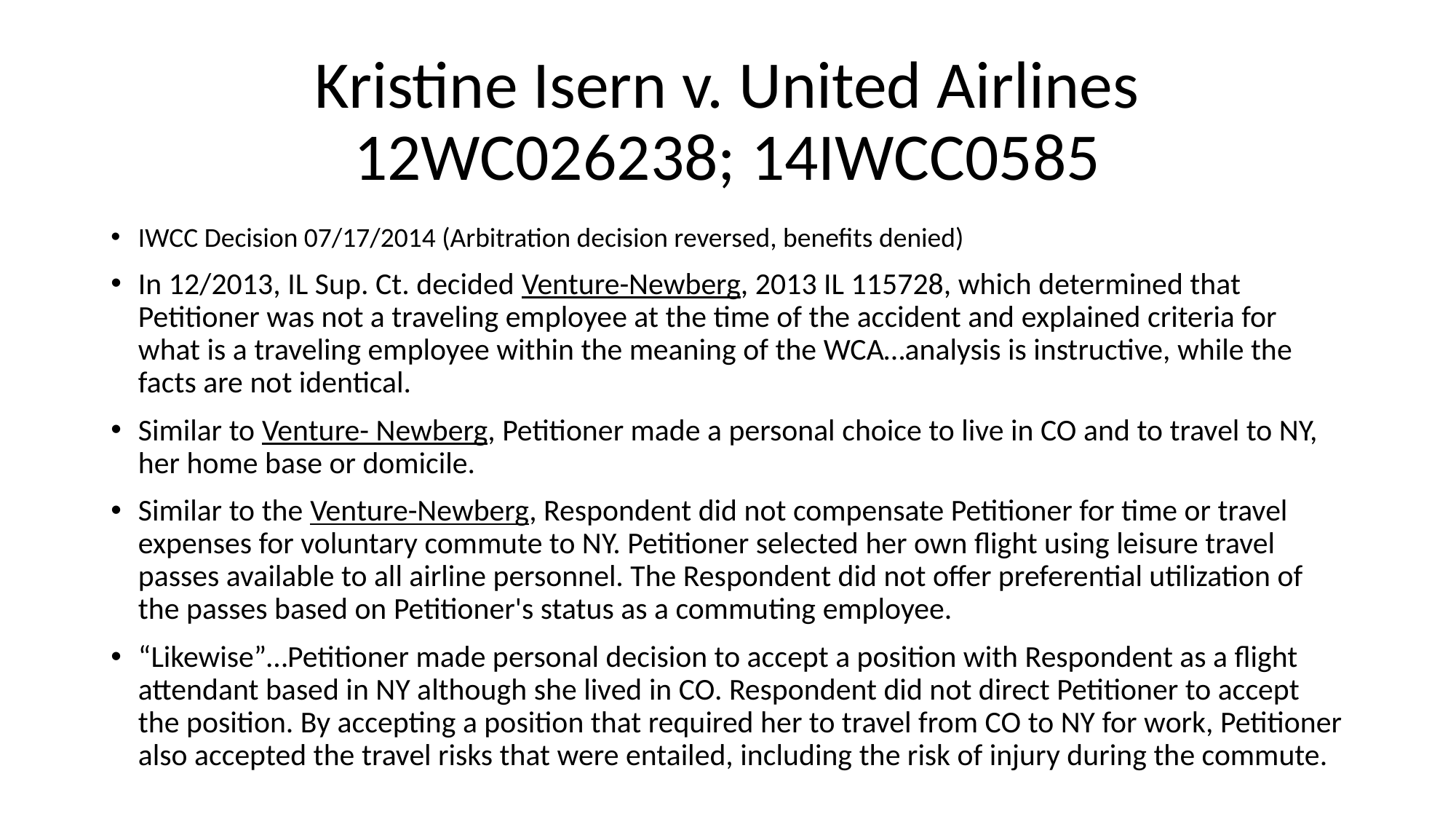

# Kristine Isern v. United Airlines 12WC026238; 14IWCC0585
IWCC Decision 07/17/2014 (Arbitration decision reversed, benefits denied)
In 12/2013, IL Sup. Ct. decided Venture-Newberg, 2013 IL 115728, which determined that Petitioner was not a traveling employee at the time of the accident and explained criteria for what is a traveling employee within the meaning of the WCA…analysis is instructive, while the facts are not identical.
Similar to Venture- Newberg, Petitioner made a personal choice to live in CO and to travel to NY,  her home base or domicile.
Similar to the Venture-Newberg, Respondent did not compensate Petitioner for time or travel expenses for voluntary commute to NY. Petitioner selected her own flight using leisure travel passes available to all airline personnel. The Respondent did not offer preferential utilization of the passes based on Petitioner's status as a commuting employee.
“Likewise”…Petitioner made personal decision to accept a position with Respondent as a flight attendant based in NY although she lived in CO. Respondent did not direct Petitioner to accept the position. By accepting a position that required her to travel from CO to NY for work, Petitioner also accepted the travel risks that were entailed, including the risk of injury during the commute.